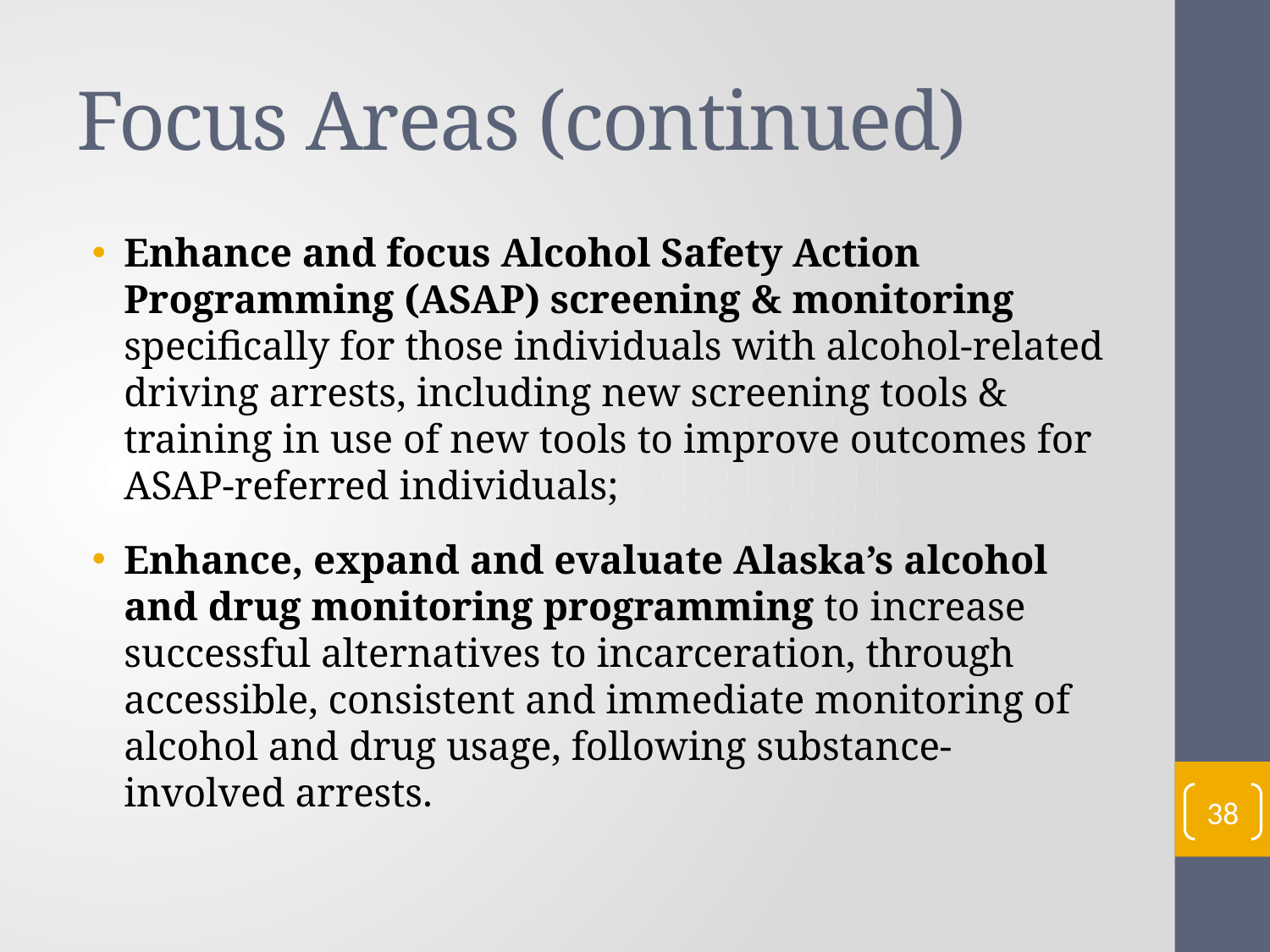

# Focus Areas (continued)
Enhance and focus Alcohol Safety Action Programming (ASAP) screening & monitoring  specifically for those individuals with alcohol-related driving arrests, including new screening tools & training in use of new tools to improve outcomes for ASAP-referred individuals;

Enhance, expand and evaluate Alaska’s alcohol and drug monitoring programming to increase successful alternatives to incarceration, through accessible, consistent and immediate monitoring of alcohol and drug usage, following substance-involved arrests.

38